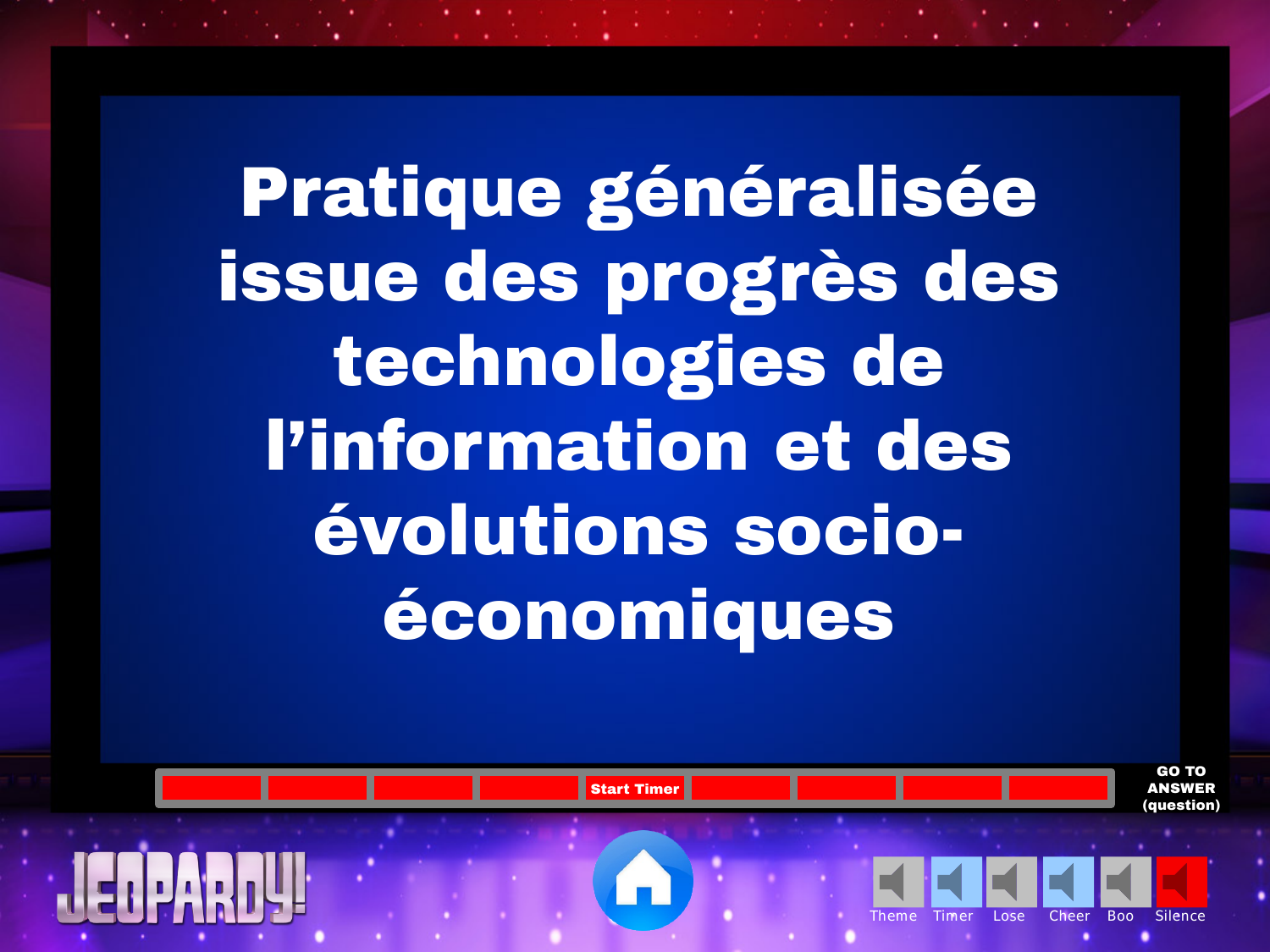

Pratique généralisée issue des progrès des technologies de l’information et des évolutions socio-économiques